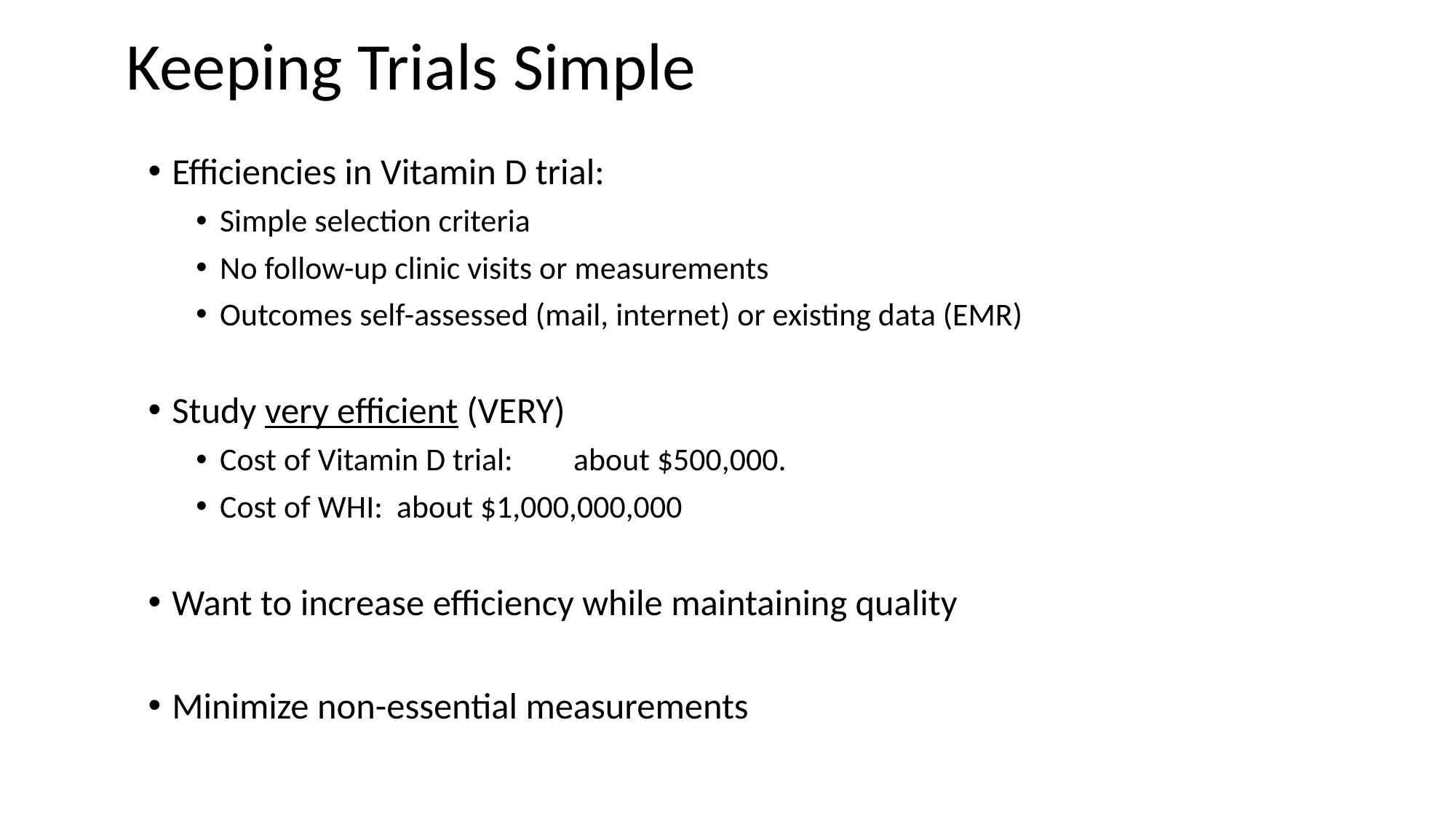

# Keeping Trials Simple

Efficiencies in Vitamin D trial:
Simple selection criteria
No follow-up clinic visits or measurements
Outcomes self-assessed (mail, internet) or existing data (EMR)

Study very efficient (VERY)
Cost of Vitamin D trial:  	about $500,000.
Cost of WHI: 		about $1,000,000,000

Want to increase efficiency while maintaining quality

Minimize non-essential measurements